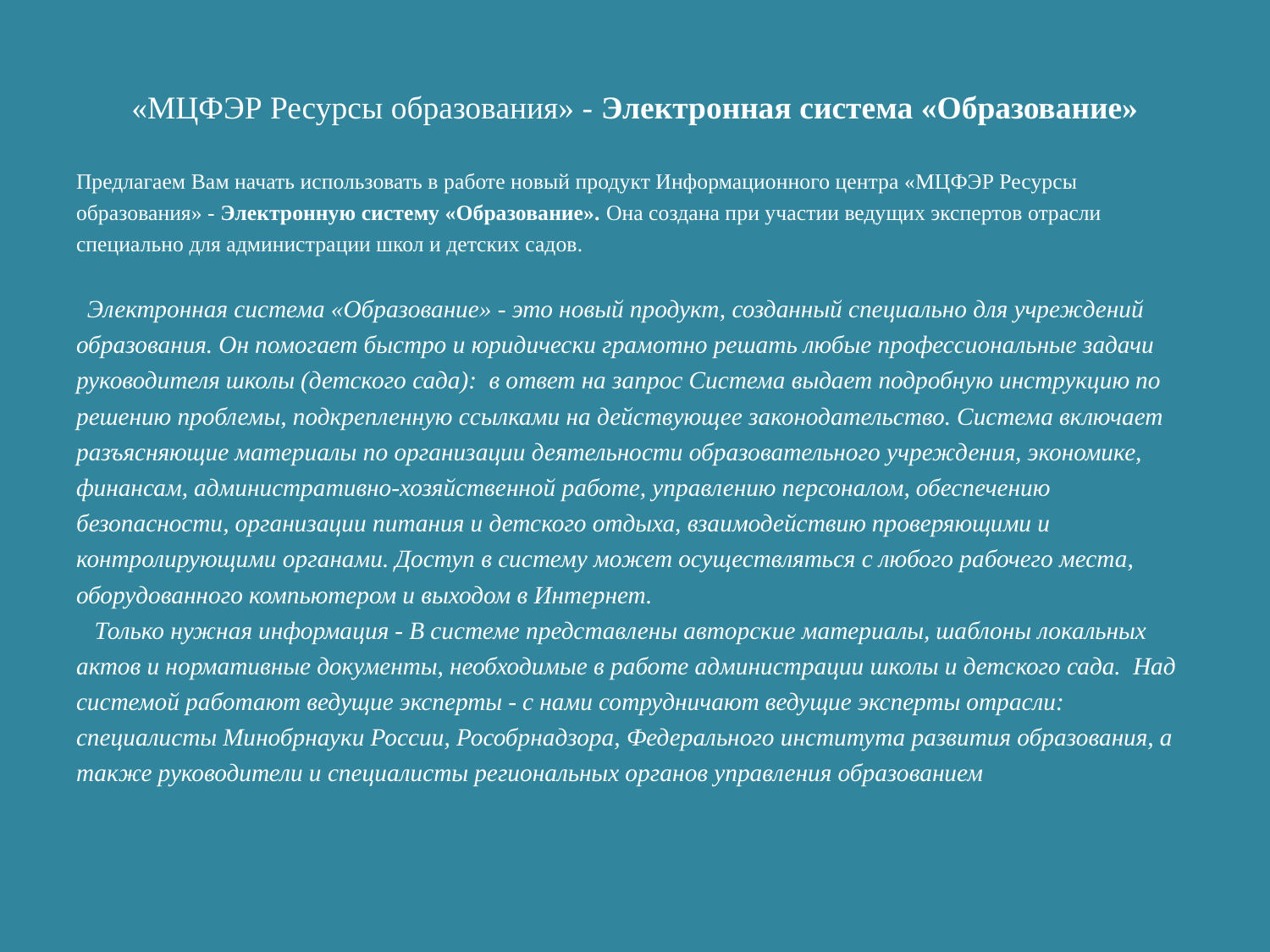

# «МЦФЭР Ресурсы образования» - Электронная система «Образование»
Предлагаем Вам начать использовать в работе новый продукт Информационного центра «МЦФЭР Ресурсы образования» - Электронную систему «Образование». Она создана при участии ведущих экспертов отрасли специально для администрации школ и детских садов.    
  Электронная система «Образование» - это новый продукт, созданный специально для учреждений образования. Он помогает быстро и юридически грамотно решать любые профессиональные задачи руководителя школы (детского сада):  в ответ на запрос Система выдает подробную инструкцию по решению проблемы, подкрепленную ссылками на действующее законодательство. Система включает разъясняющие материалы по организации деятельности образовательного учреждения, экономике, финансам, административно-хозяйственной работе, управлению персоналом, обеспечению безопасности, организации питания и детского отдыха, взаимодействию проверяющими и контролирующими органами. Доступ в систему может осуществляться с любого рабочего места, оборудованного компьютером и выходом в Интернет.
   Только нужная информация - В системе представлены авторские материалы, шаблоны локальных актов и нормативные документы, необходимые в работе администрации школы и детского сада.  Над системой работают ведущие эксперты - с нами сотрудничают ведущие эксперты отрасли: специалисты Минобрнауки России, Рособрнадзора, Федерального института развития образования, а также руководители и специалисты региональных органов управления образованием